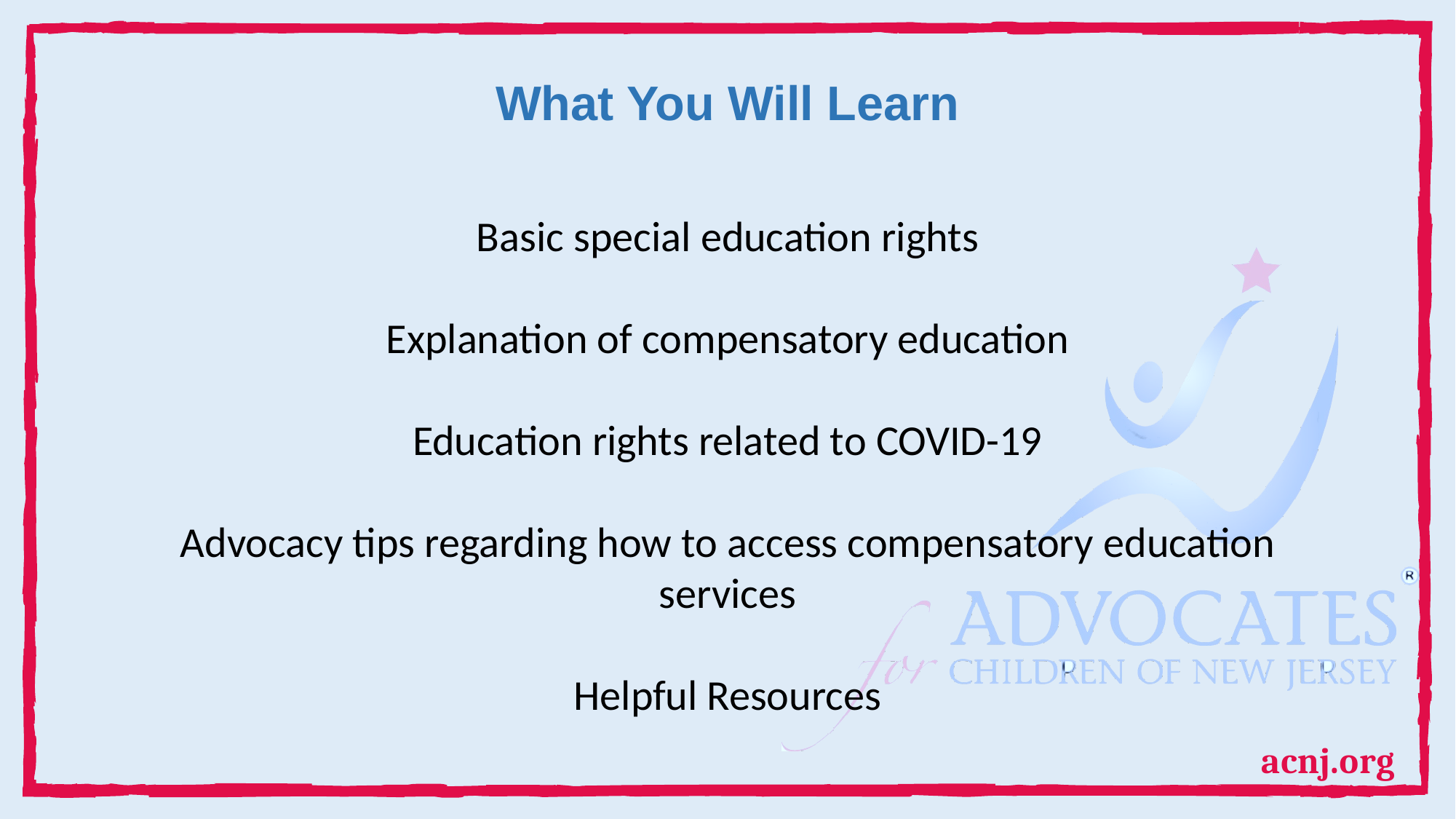

# What You Will Learn
Basic special education rights

Explanation of compensatory education

Education rights related to COVID-19

Advocacy tips regarding how to access compensatory education services

Helpful Resources